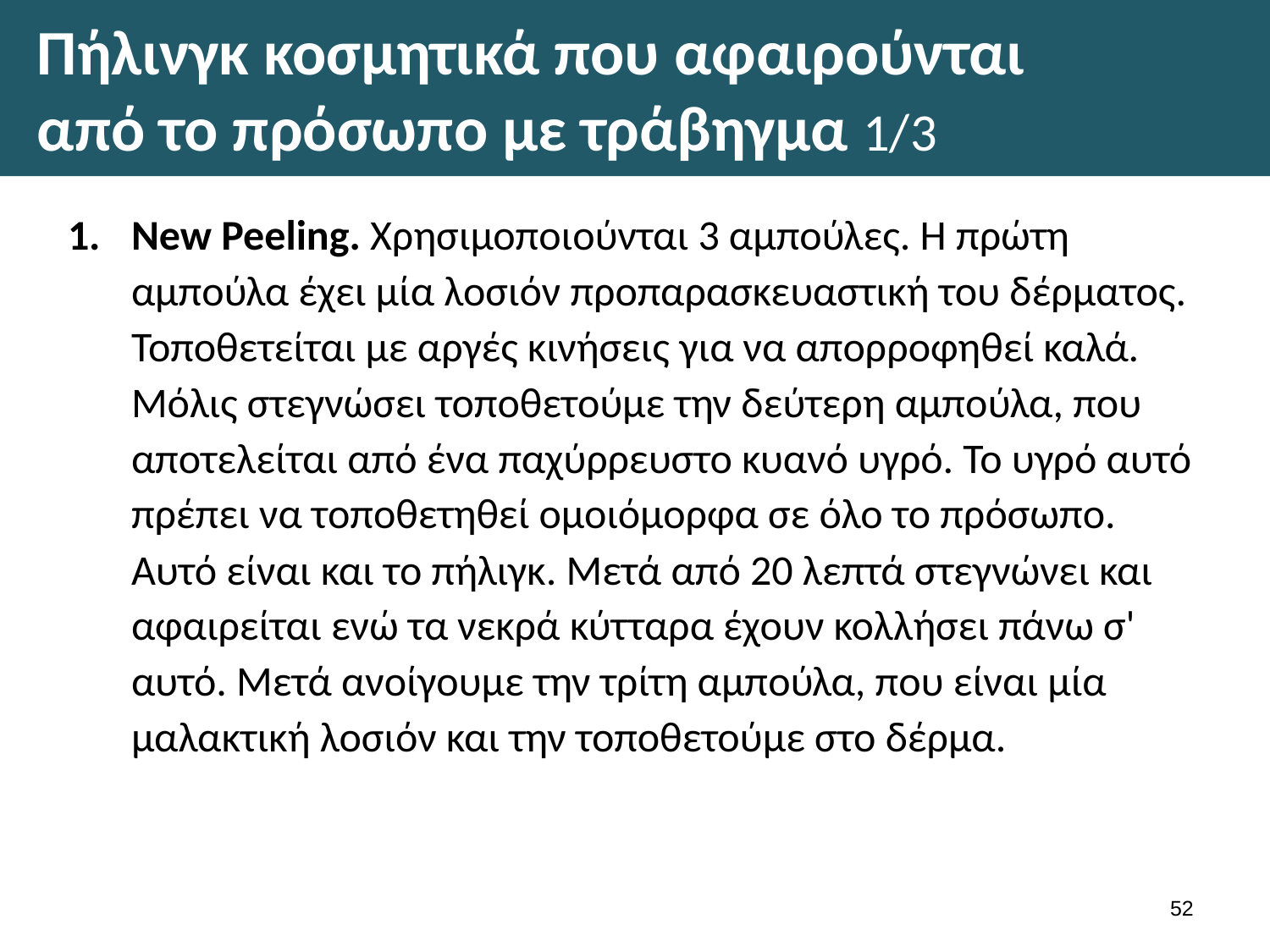

# Πήλινγκ κοσμητικά που αφαιρούνται από το πρόσωπο με τράβηγμα 1/3
New Peeling. Χρησιμοποιούνται 3 αμπούλες. Η πρώτη αμπούλα έχει μία λοσιόν προπαρασκευαστική του δέρμα­τος. Τοποθετείται με αργές κινήσεις για να απορροφηθεί καλά. Μόλις στεγνώσει τοποθετούμε την δεύτερη αμπού­λα, που αποτελείται από ένα παχύρρευστο κυανό υγρό. Το υγρό αυτό πρέπει να τοποθετηθεί ομοιόμορφα σε όλο το πρόσωπο. Αυτό είναι και το πήλιγκ. Μετά από 20 λεπτά στεγνώνει και αφαιρείται ενώ τα νεκρά κύτταρα έχουν κολ­λήσει πάνω σ' αυτό. Μετά ανοίγουμε την τρίτη αμπούλα, που είναι μία μαλακτική λοσιόν και την τοποθετούμε στο δέρμα.

52